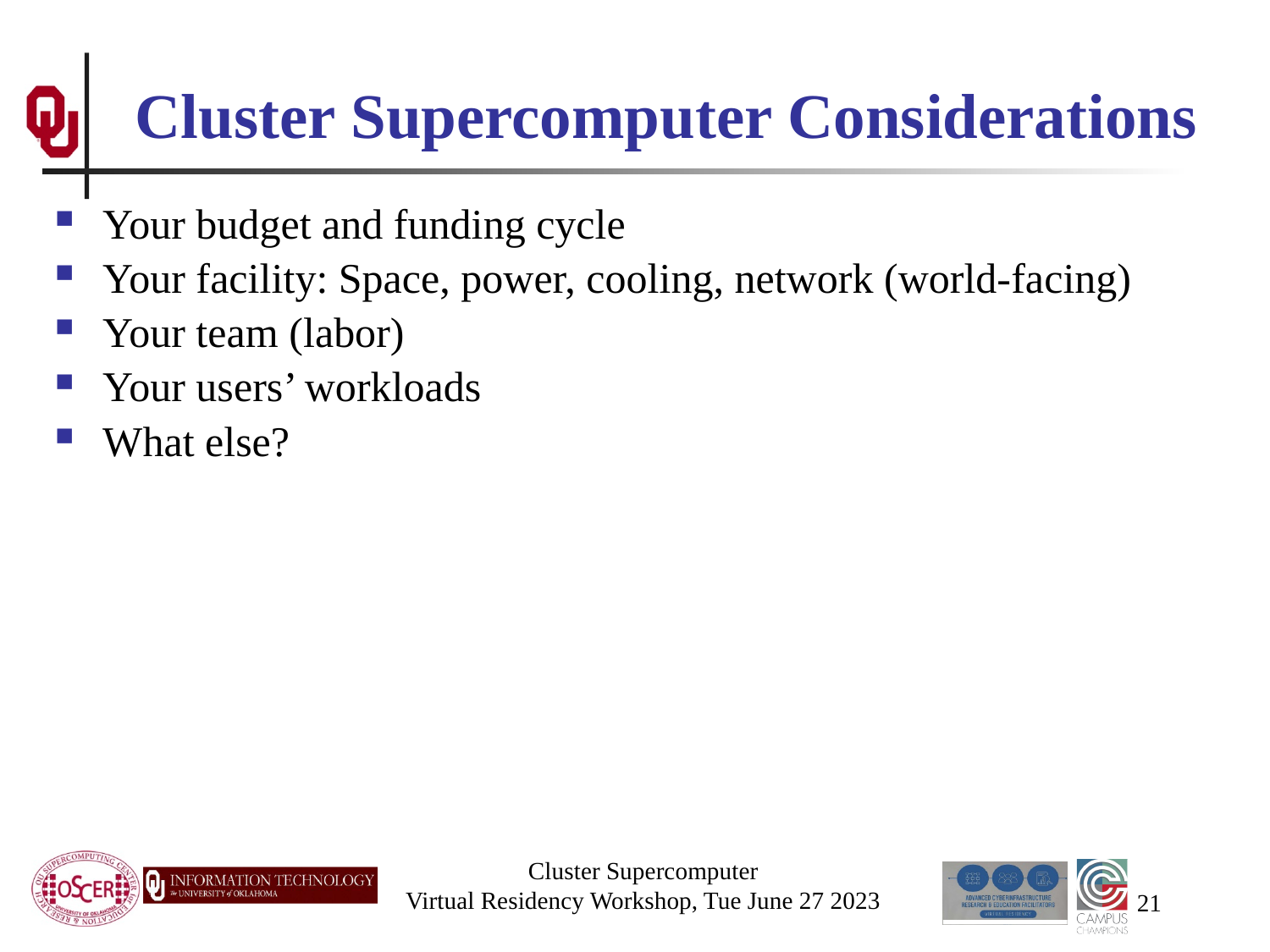

# Cluster Supercomputer Considerations
Your budget and funding cycle
Your facility: Space, power, cooling, network (world-facing)
Your team (labor)
Your users’ workloads
What else?
Cluster Supercomputer
Virtual Residency Workshop, Tue June 27 2023
21